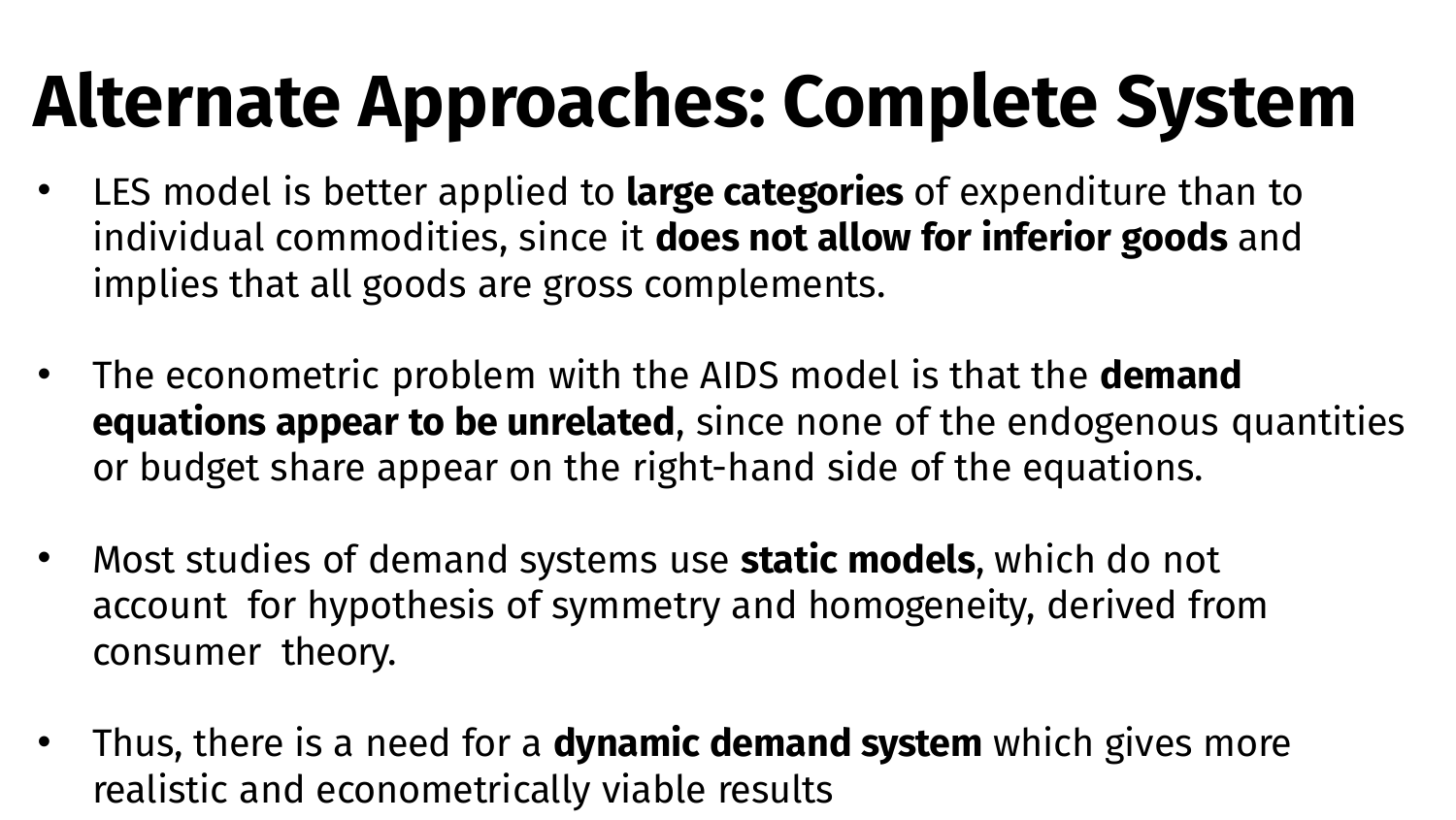

# Alternate Approaches: Complete System
LES model is better applied to large categories of expenditure than to  individual commodities, since it does not allow for inferior goods and  implies that all goods are gross complements.

The econometric problem with the AIDS model is that the demand  equations appear to be unrelated, since none of the endogenous quantities  or budget share appear on the right-hand side of the equations.

Most studies of demand systems use static models, which do not account  for hypothesis of symmetry and homogeneity, derived from consumer  theory.

Thus, there is a need for a dynamic demand system which gives more
realistic and econometrically viable results